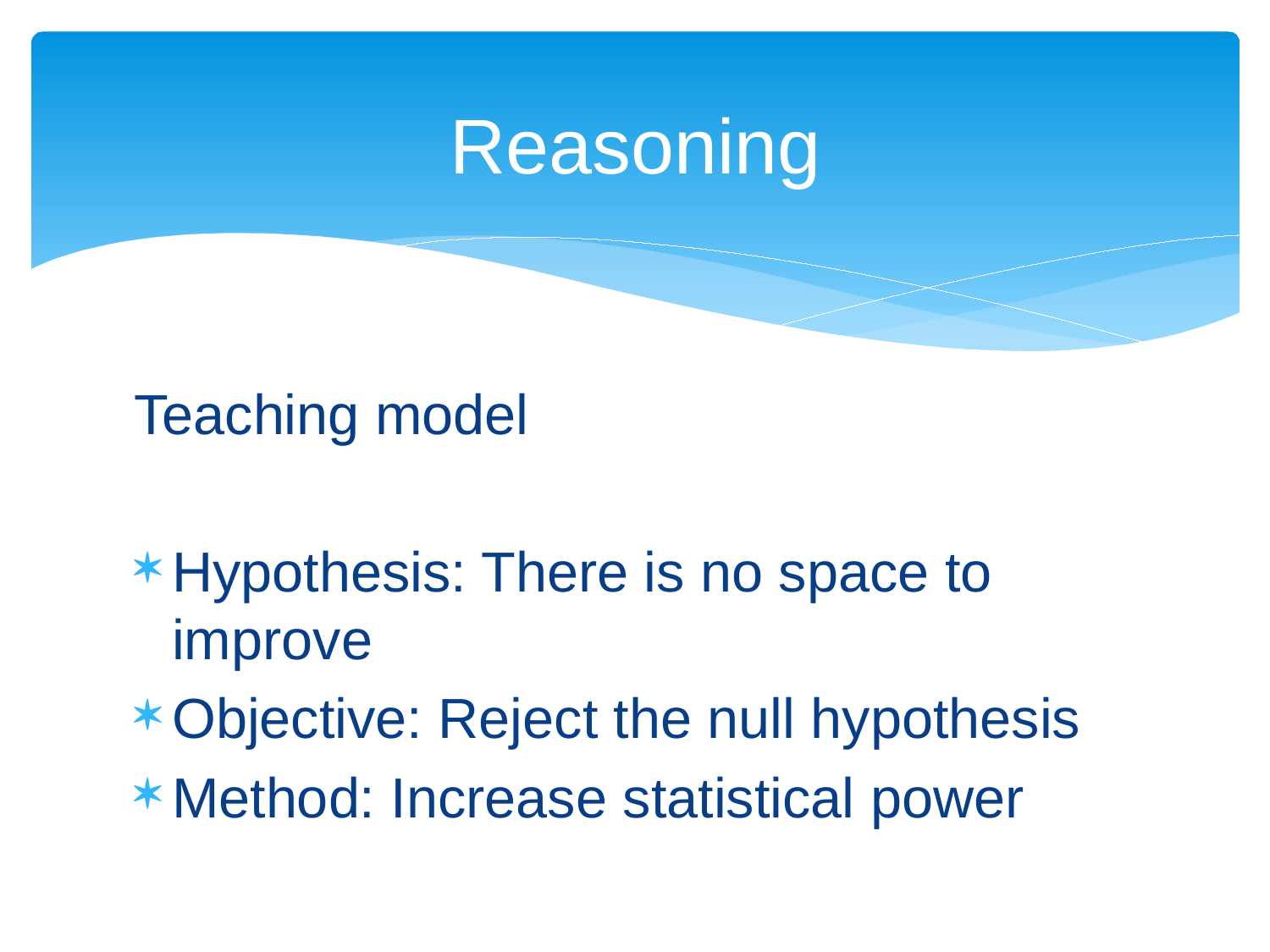

# Reasoning
Teaching model

Hypothesis: There is no space to improve
Objective: Reject the null hypothesis
Method: Increase statistical power